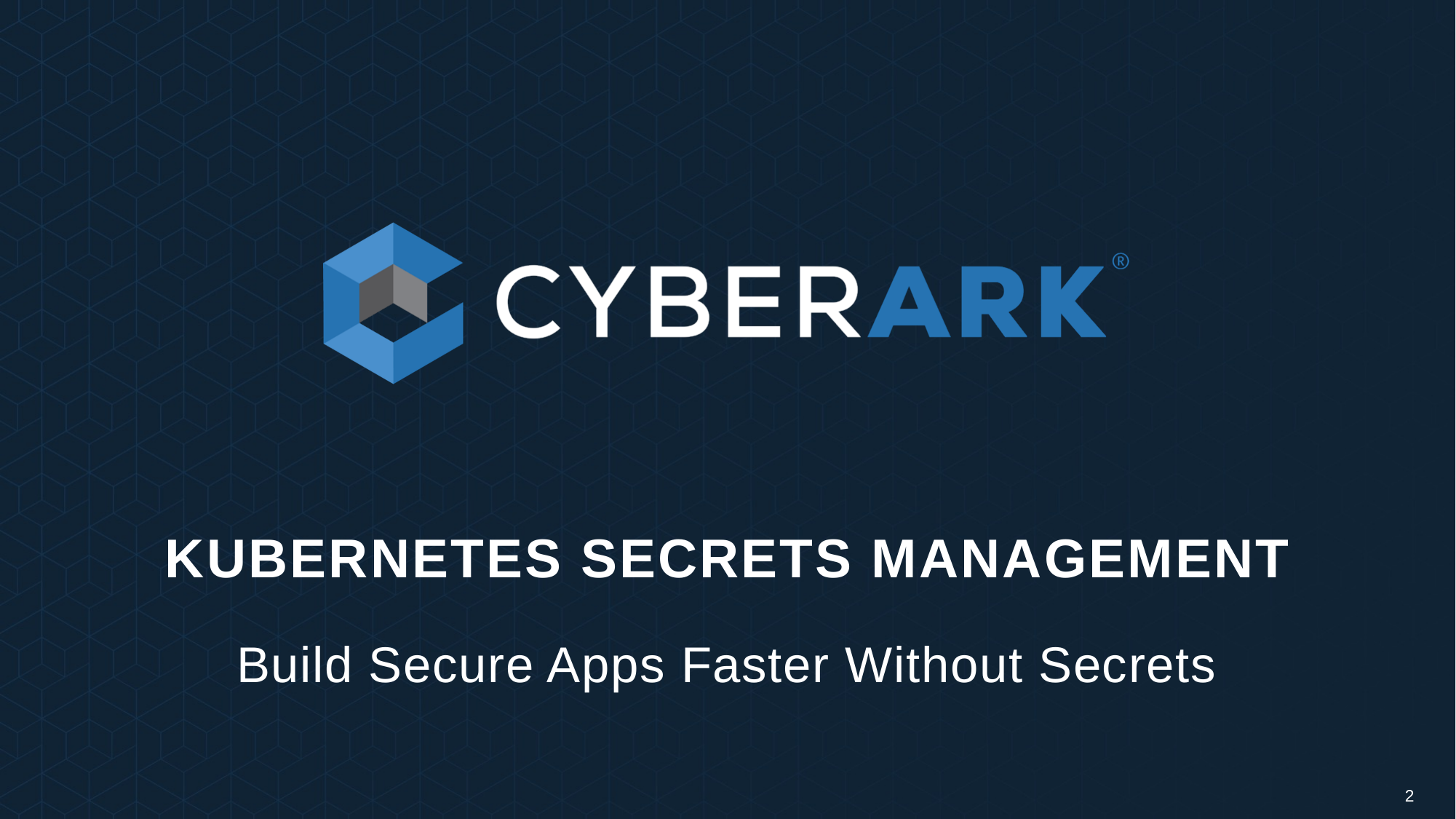

# Kubernetes Secrets Management
Build Secure Apps Faster Without Secrets
2